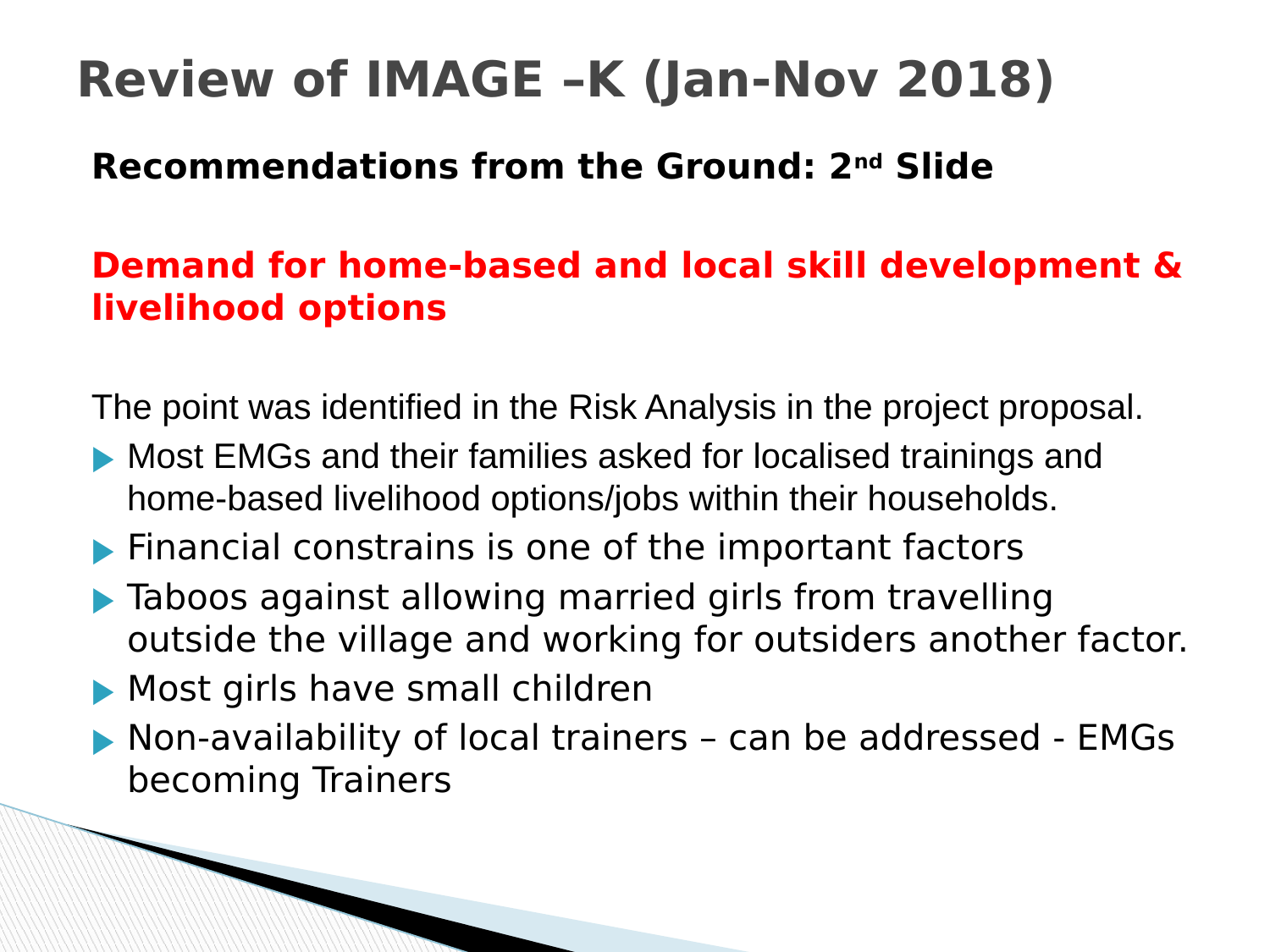

# Review of IMAGE –K (Jan-Nov 2018)
Recommendations from the Ground: 2nd Slide

Demand for home-based and local skill development & livelihood options

The point was identified in the Risk Analysis in the project proposal.
Most EMGs and their families asked for localised trainings and  home-based livelihood options/jobs within their households.
Financial constrains is one of the important factors
Taboos against allowing married girls from travelling outside the village and working for outsiders another factor.
Most girls have small children
Non-availability of local trainers – can be addressed - EMGs becoming Trainers